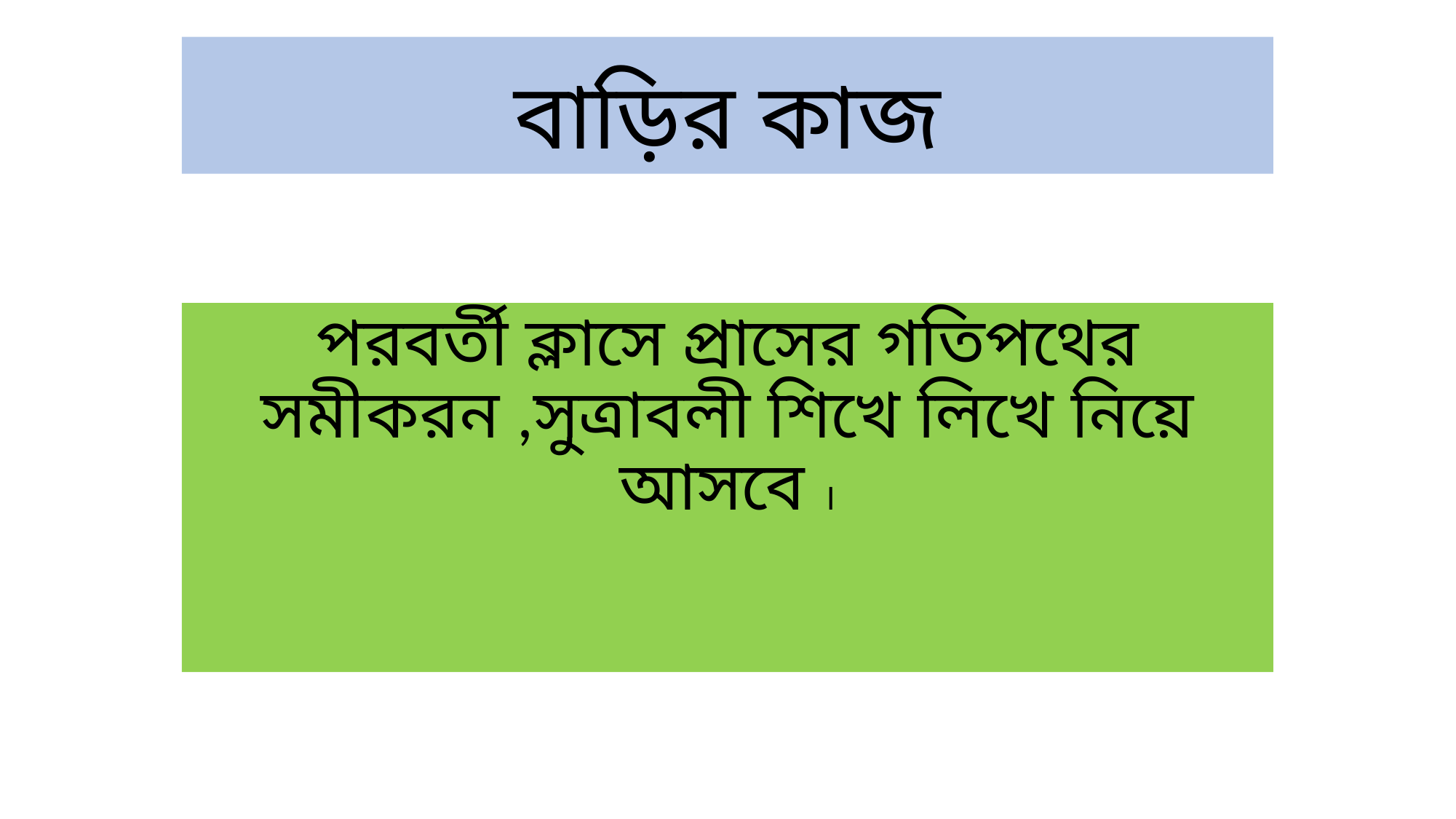

# বাড়ির কাজ
পরবর্তী ক্লাসে প্রাসের গতিপথের সমীকরন ,সুত্রাবলী শিখে লিখে নিয়ে আসবে ।